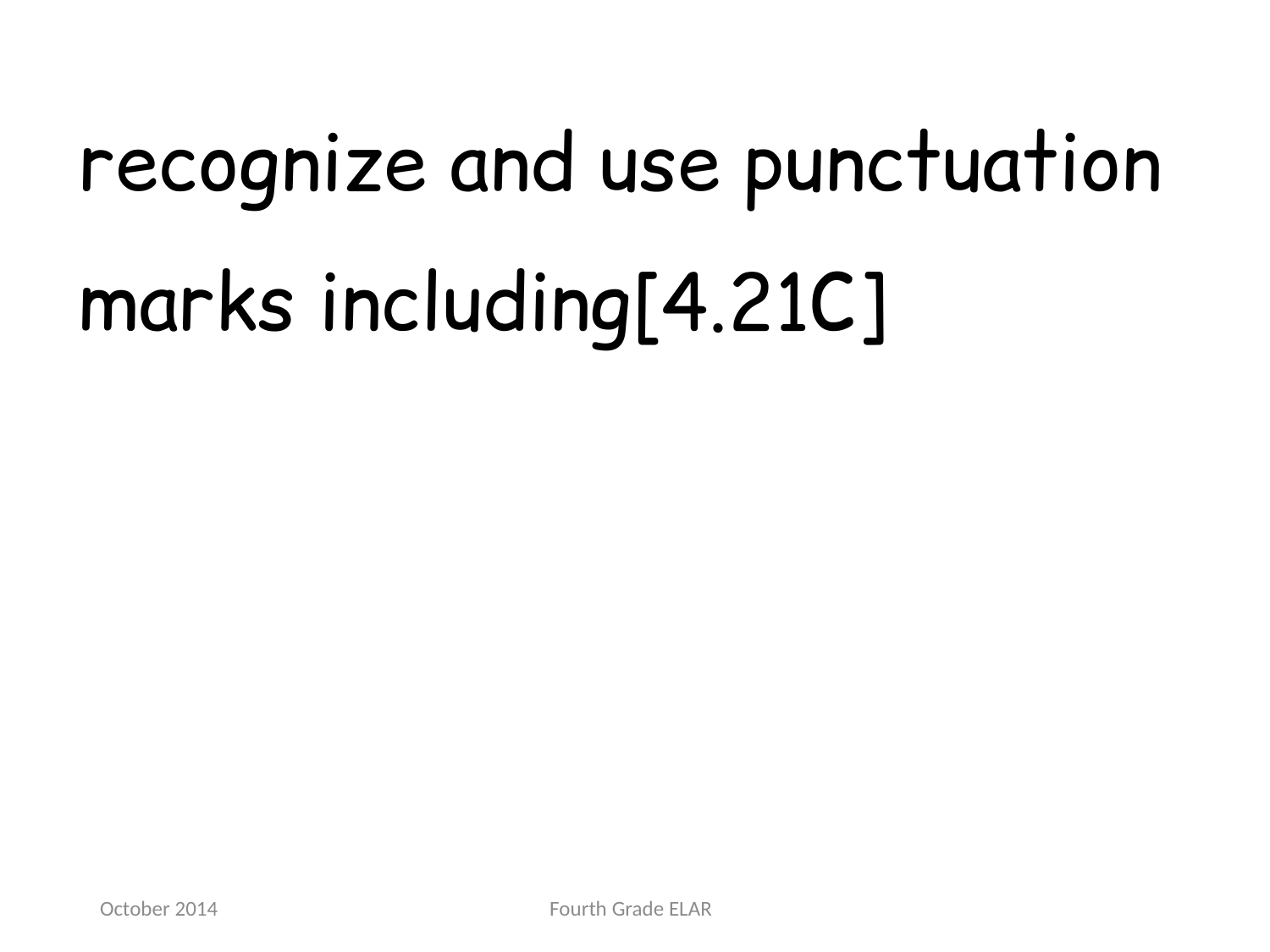

recognize and use punctuation marks including[4.21C]
October 2014
Fourth Grade ELAR